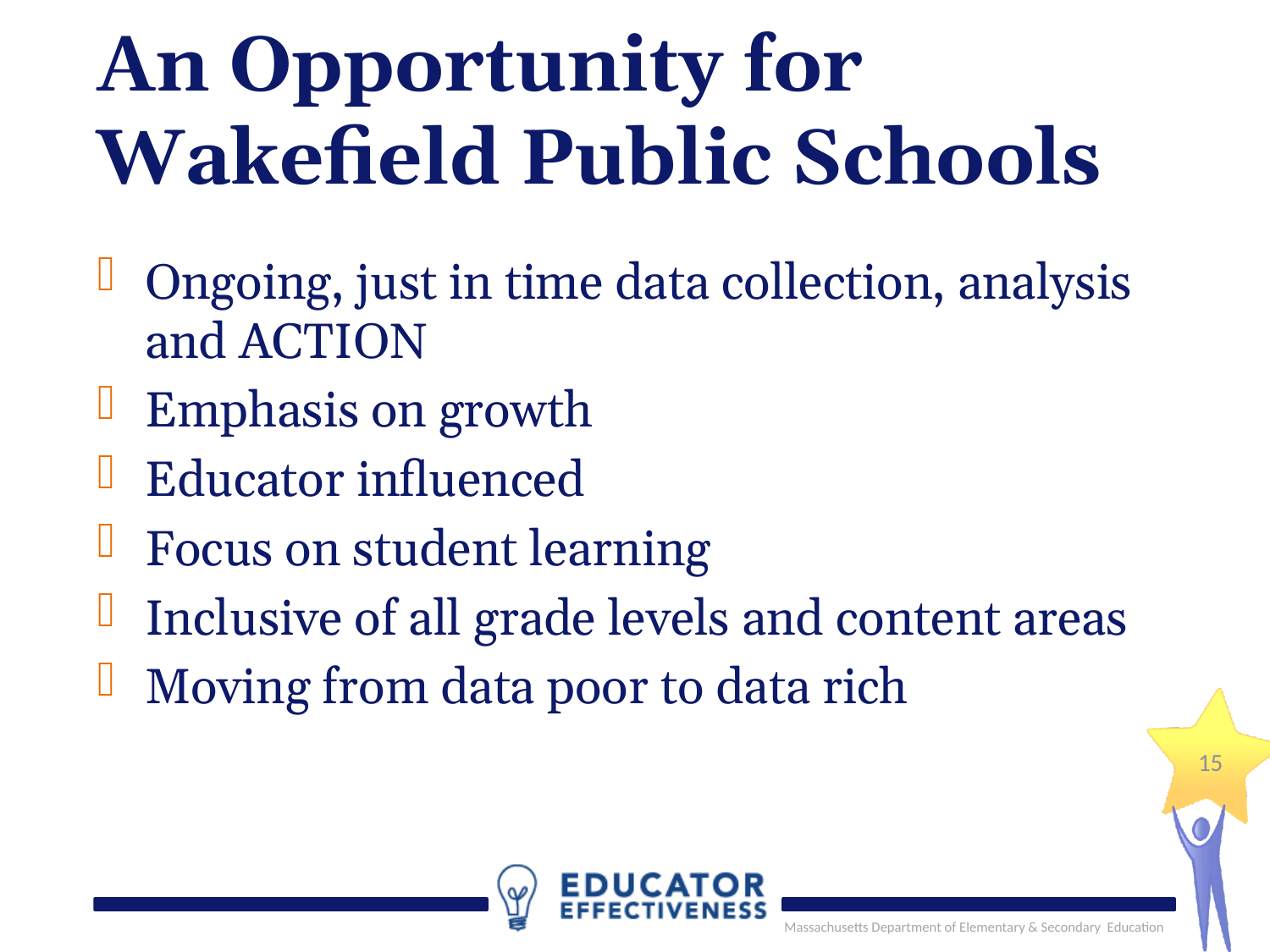

# An Opportunity for Wakefield Public Schools
Ongoing, just in time data collection, analysis and ACTION
Emphasis on growth
Educator influenced
Focus on student learning
Inclusive of all grade levels and content areas
Moving from data poor to data rich